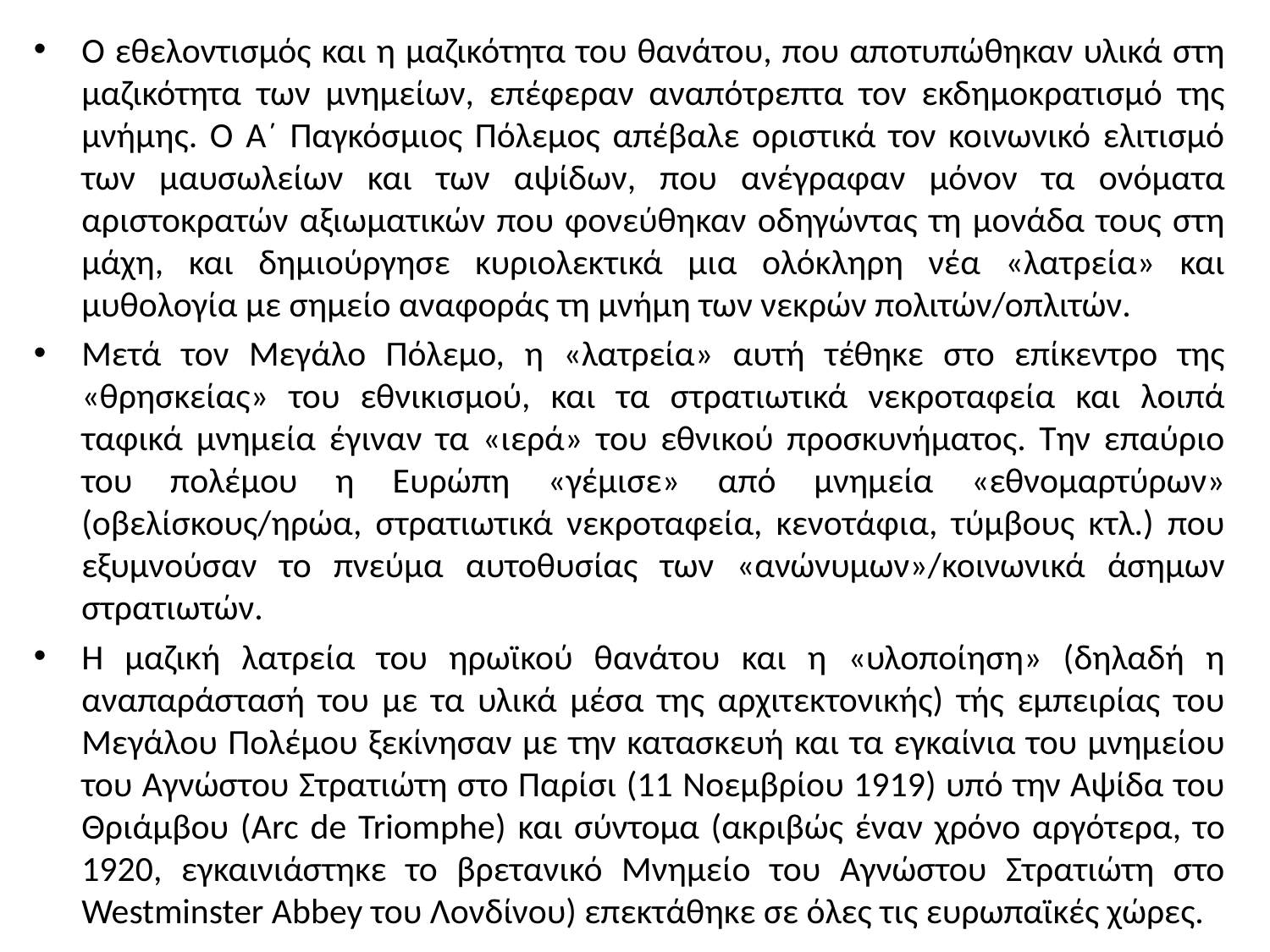

Ο εθελοντισμός και η μαζικότητα του θανάτου, που αποτυπώθηκαν υλικά στη μαζικότητα των μνημείων, επέφεραν αναπότρεπτα τον εκδημοκρατισμό της μνήμης. Ο Α´ Παγκόσμιος Πόλεμος απέβαλε οριστικά τον κοινωνικό ελιτισμό των μαυσωλείων και των αψίδων, που ανέγραφαν μόνον τα ονόματα αριστοκρατών αξιωματικών που φονεύθηκαν οδηγώντας τη μονάδα τους στη μάχη, και δημιούργησε κυριολεκτικά μια ολόκληρη νέα «λατρεία» και μυθολογία με σημείο αναφοράς τη μνήμη των νεκρών πολιτών/οπλιτών.
Μετά τον Μεγάλο Πόλεμο, η «λατρεία» αυτή τέθηκε στο επίκεντρο της «θρησκείας» του εθνικισμού, και τα στρατιωτικά νεκροταφεία και λοιπά ταφικά μνημεία έγιναν τα «ιερά» του εθνικού προσκυνήματος. Την επαύριο του πολέμου η Ευρώπη «γέμισε» από μνημεία «εθνομαρτύρων» (οβελίσκους/ηρώα, στρατιωτικά νεκροταφεία, κενοτάφια, τύμβους κτλ.) που εξυμνούσαν το πνεύμα αυτοθυσίας των «ανώνυμων»/κοινωνικά άσημων στρατιωτών.
Η μαζική λατρεία του ηρωϊκού θανάτου και η «υλοποίηση» (δηλαδή η αναπαράστασή του με τα υλικά μέσα της αρχιτεκτονικής) τής εμπειρίας του Μεγάλου Πολέμου ξεκίνησαν με την κατασκευή και τα εγκαίνια του μνημείου του Αγνώστου Στρατιώτη στο Παρίσι (11 Νοεμβρίου 1919) υπό την Αψίδα του Θριάμβου (Arc de Triomphe) και σύντομα (ακριβώς έναν χρόνο αργότερα, το 1920, εγκαινιάστηκε το βρετανικό Μνημείο του Αγνώστου Στρατιώτη στο Westminster Abbey του Λονδίνου) επεκτάθηκε σε όλες τις ευρωπαϊκές χώρες.